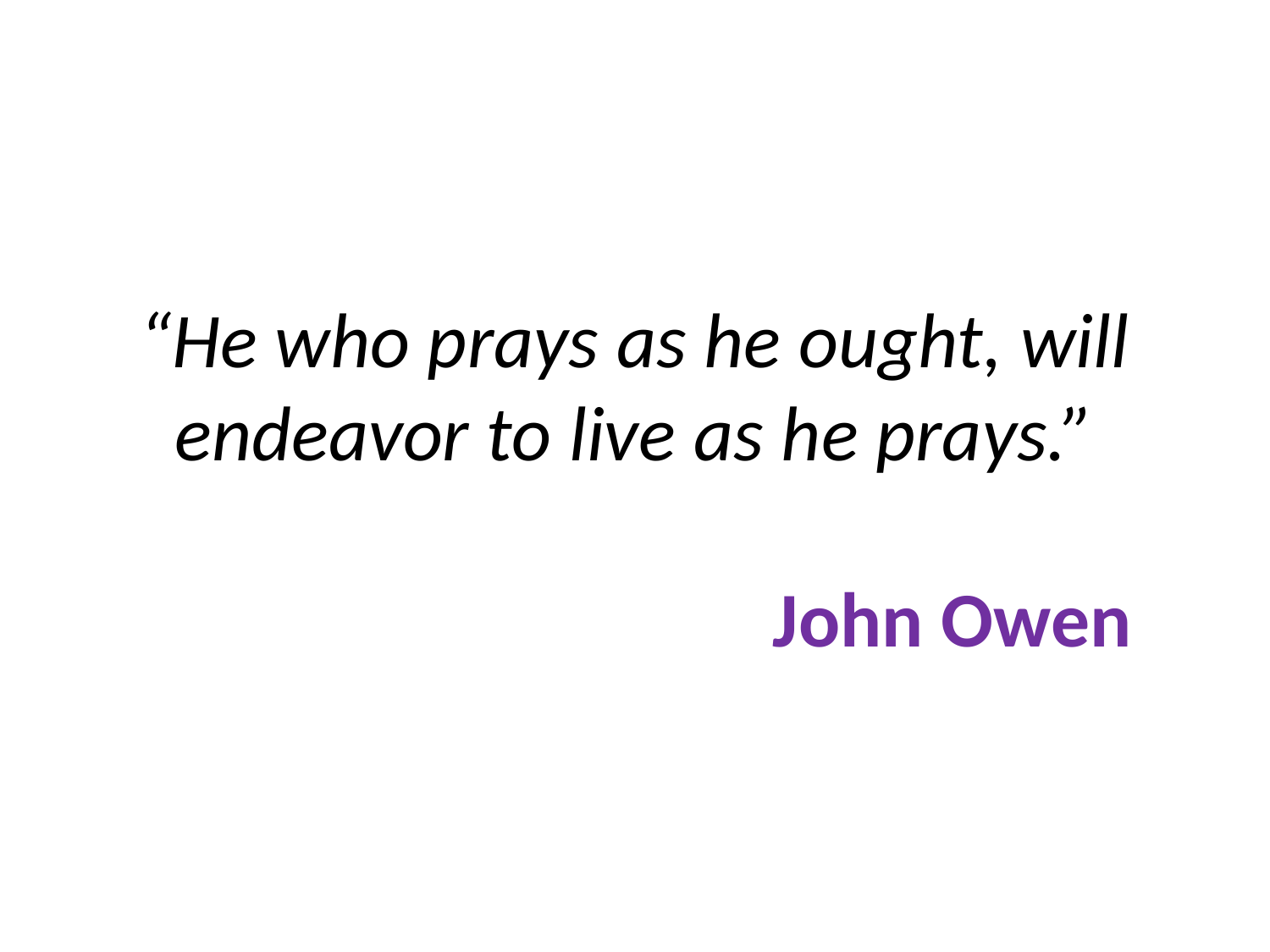

# “He who prays as he ought, will endeavor to live as he prays.” John Owen